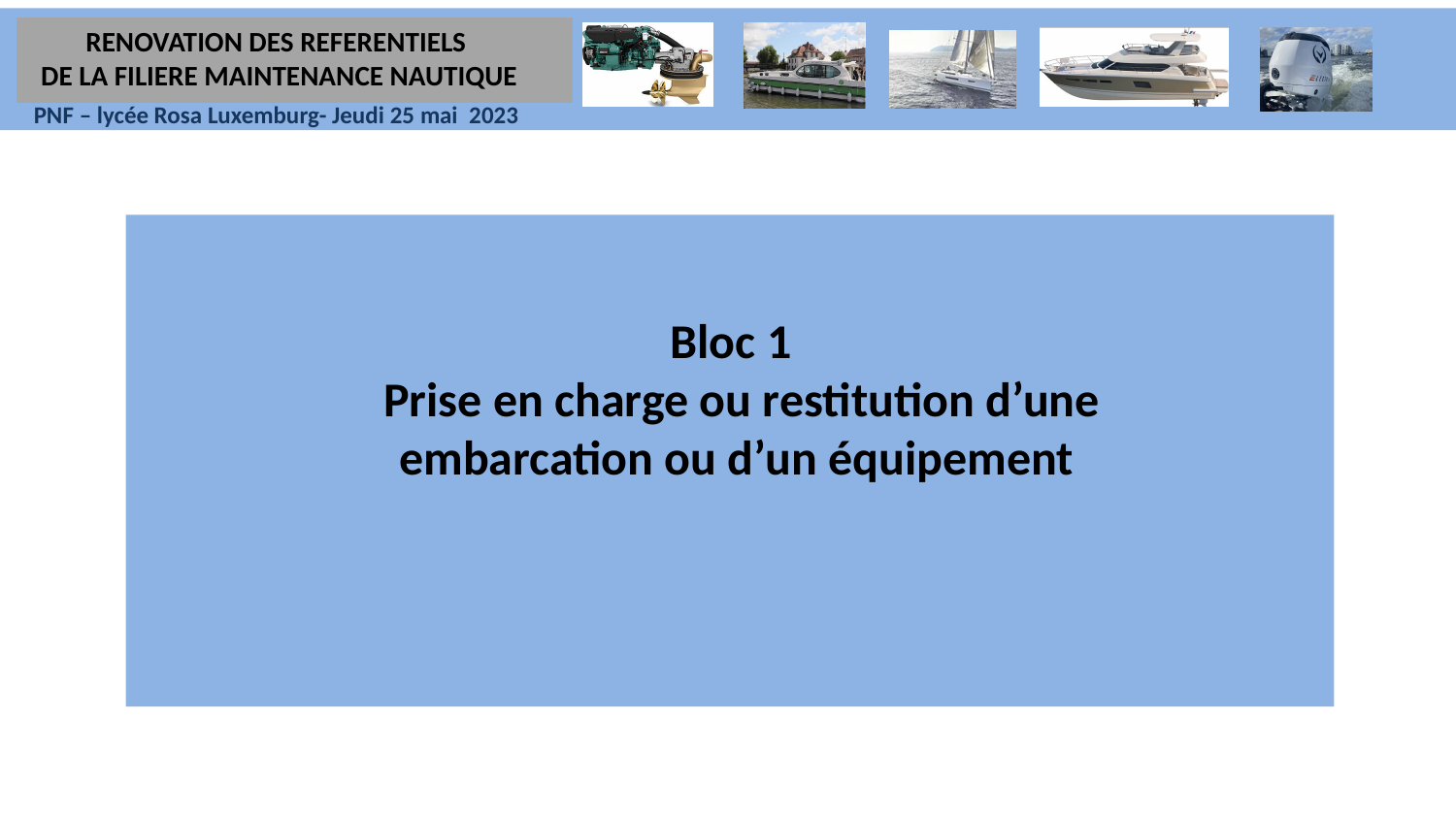

RENOVATION DES REFERENTIELS
DE LA FILIERE MAINTENANCE NAUTIQUE
Bloc 1
 Prise en charge ou restitution d’une embarcation ou d’un équipement